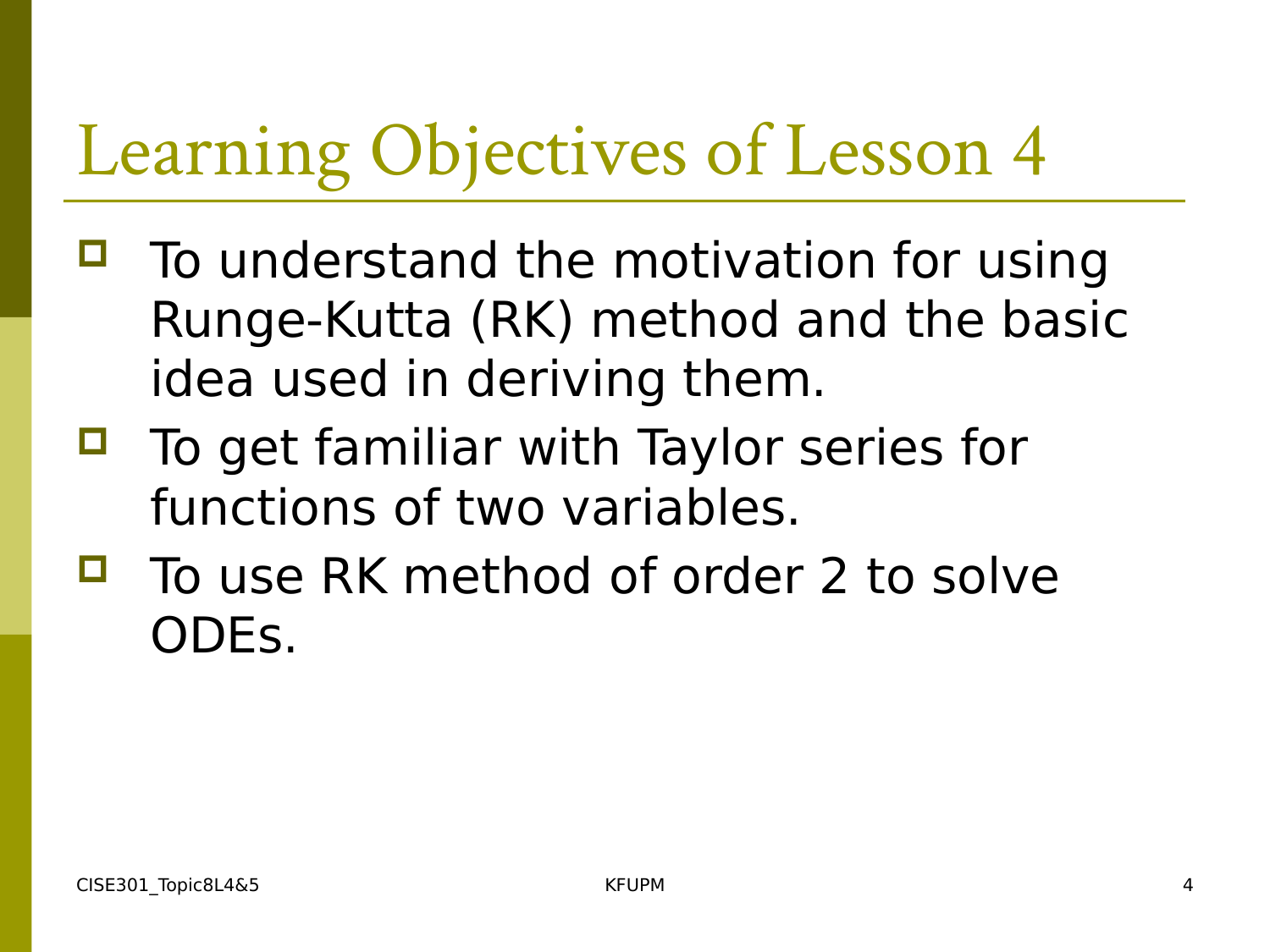

# Learning Objectives of Lesson 4
To understand the motivation for using Runge-Kutta (RK) method and the basic idea used in deriving them.
To get familiar with Taylor series for functions of two variables.
To use RK method of order 2 to solve ODEs.
CISE301_Topic8L4&5
KFUPM
4